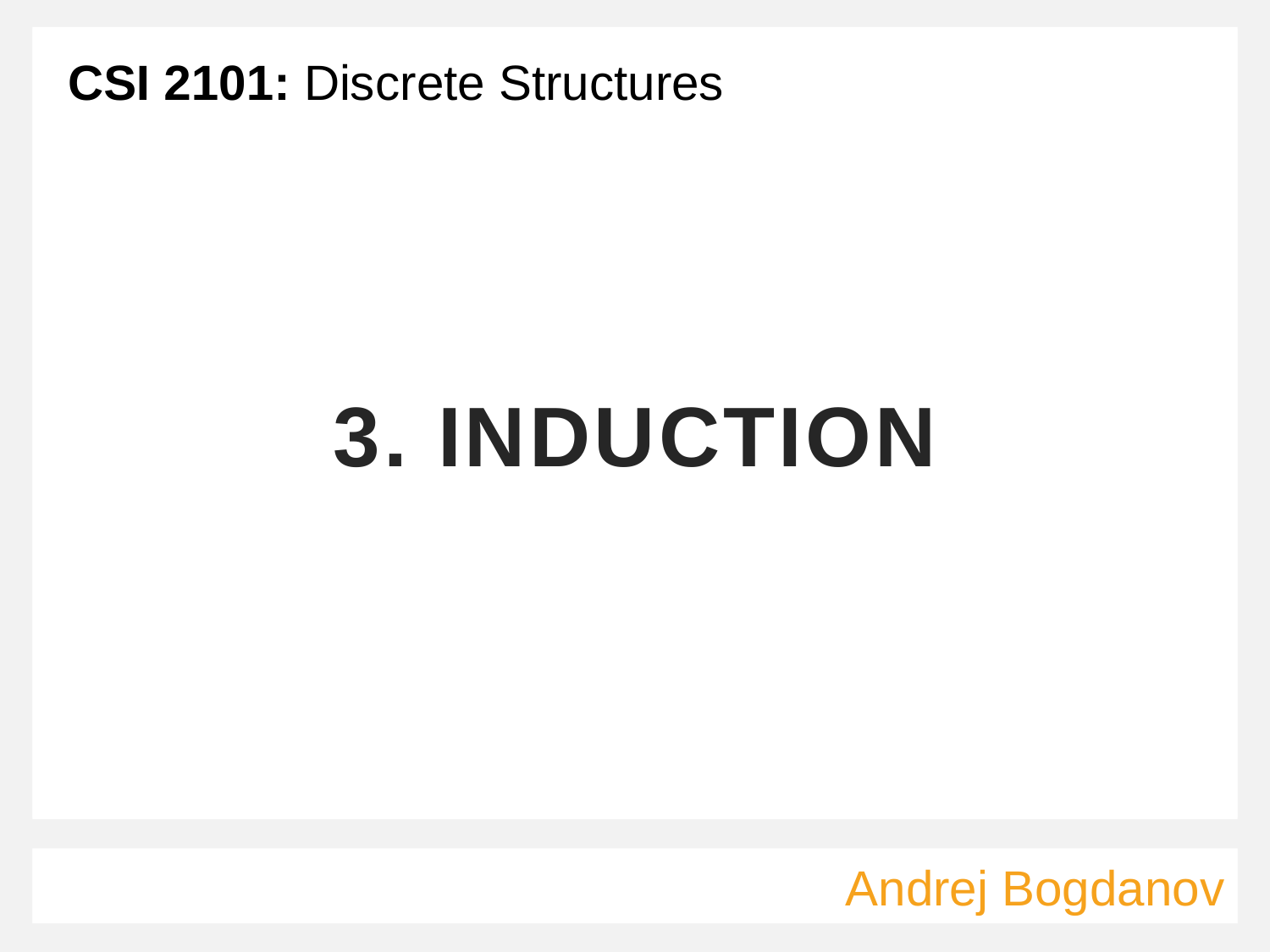

CSI 2101: Discrete Structures
# 3. INDUCTION

Andrej Bogdanov